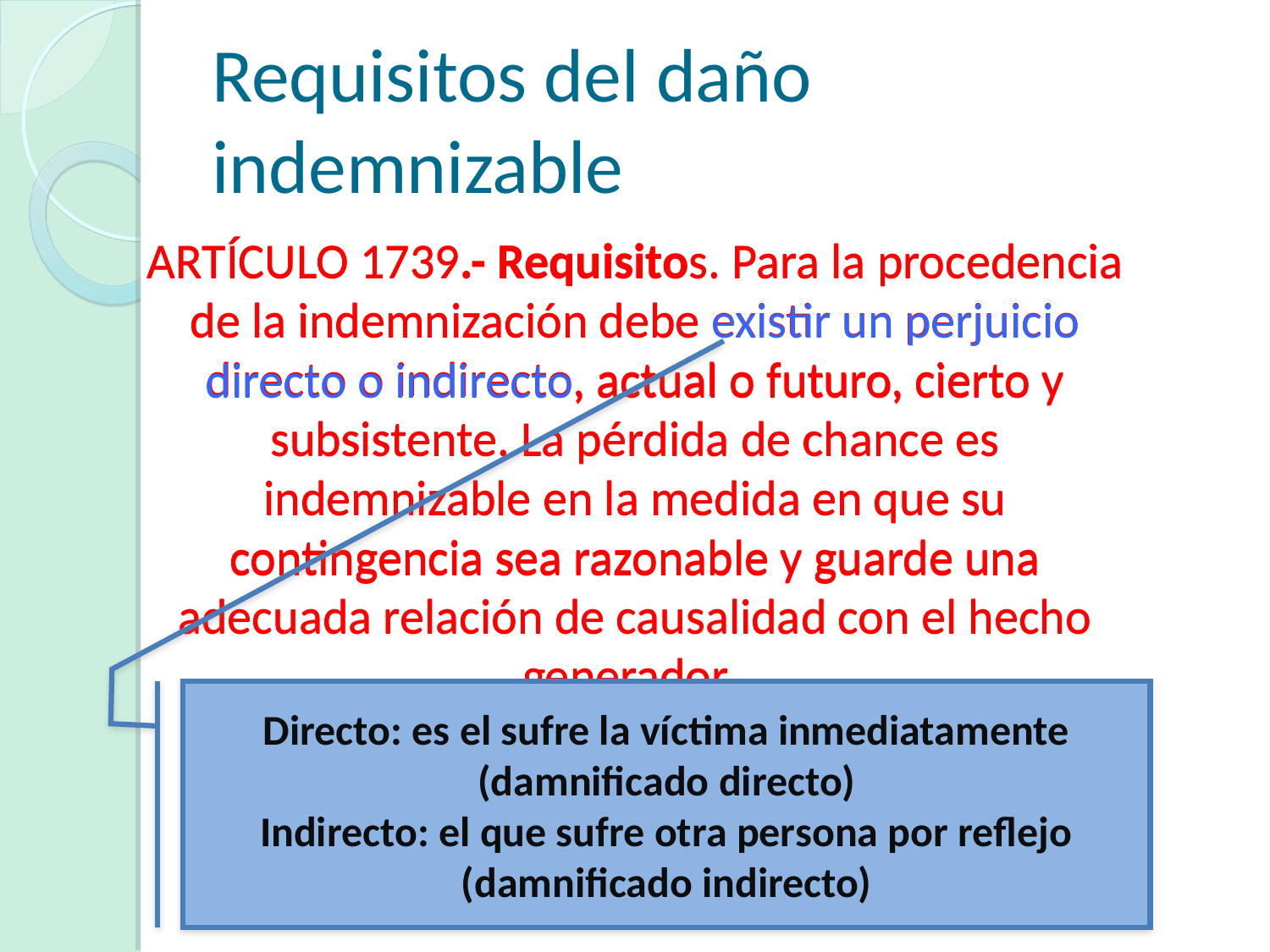

# Requisitos del daño indemnizable
ARTÍCULO 1739.- Requisitos. Para la procedencia de la indemnización debe existir un perjuicio directo o indirecto, actual o futuro, cierto y subsistente. La pérdida de chance es indemnizable en la medida en que su contingencia sea razonable y guarde una adecuada relación de causalidad con el hecho generador.
ARTÍCULO 1739.- Requisitos. Para la procedencia de la indemnización debe existir un perjuicio directo o indirecto, actual o futuro, cierto y subsistente. La pérdida de chance es indemnizable en la medida en que su contingencia sea razonable y guarde una adecuada relación de causalidad con el hecho generador.

Directo: es el sufre la víctima inmediatamente (damnificado directo)
Indirecto: el que sufre otra persona por reflejo (damnificado indirecto)